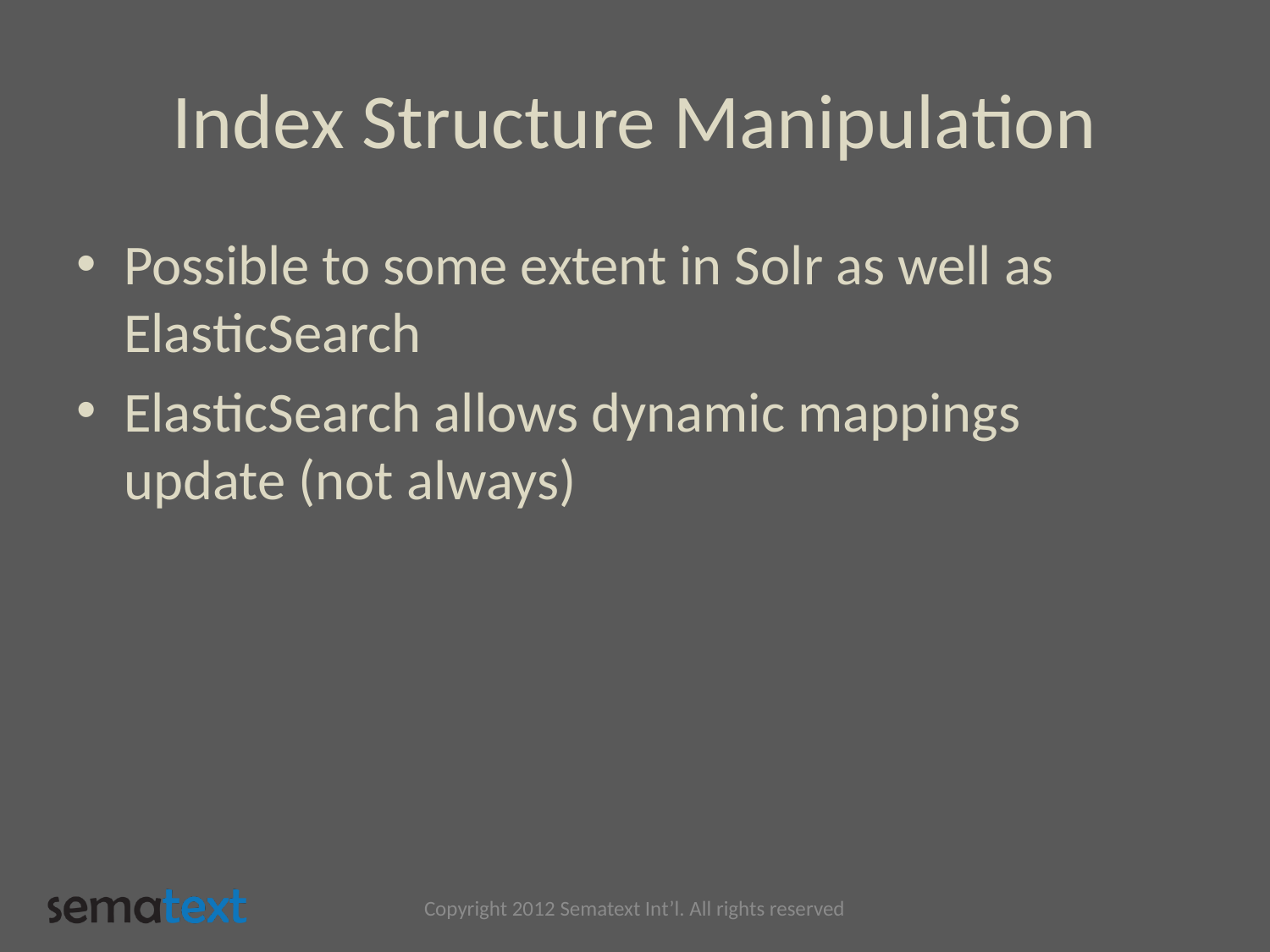

# Index Structure Manipulation
Possible to some extent in Solr as well as ElasticSearch
ElasticSearch allows dynamic mappings update (not always)
Copyright 2012 Sematext Int’l. All rights reserved